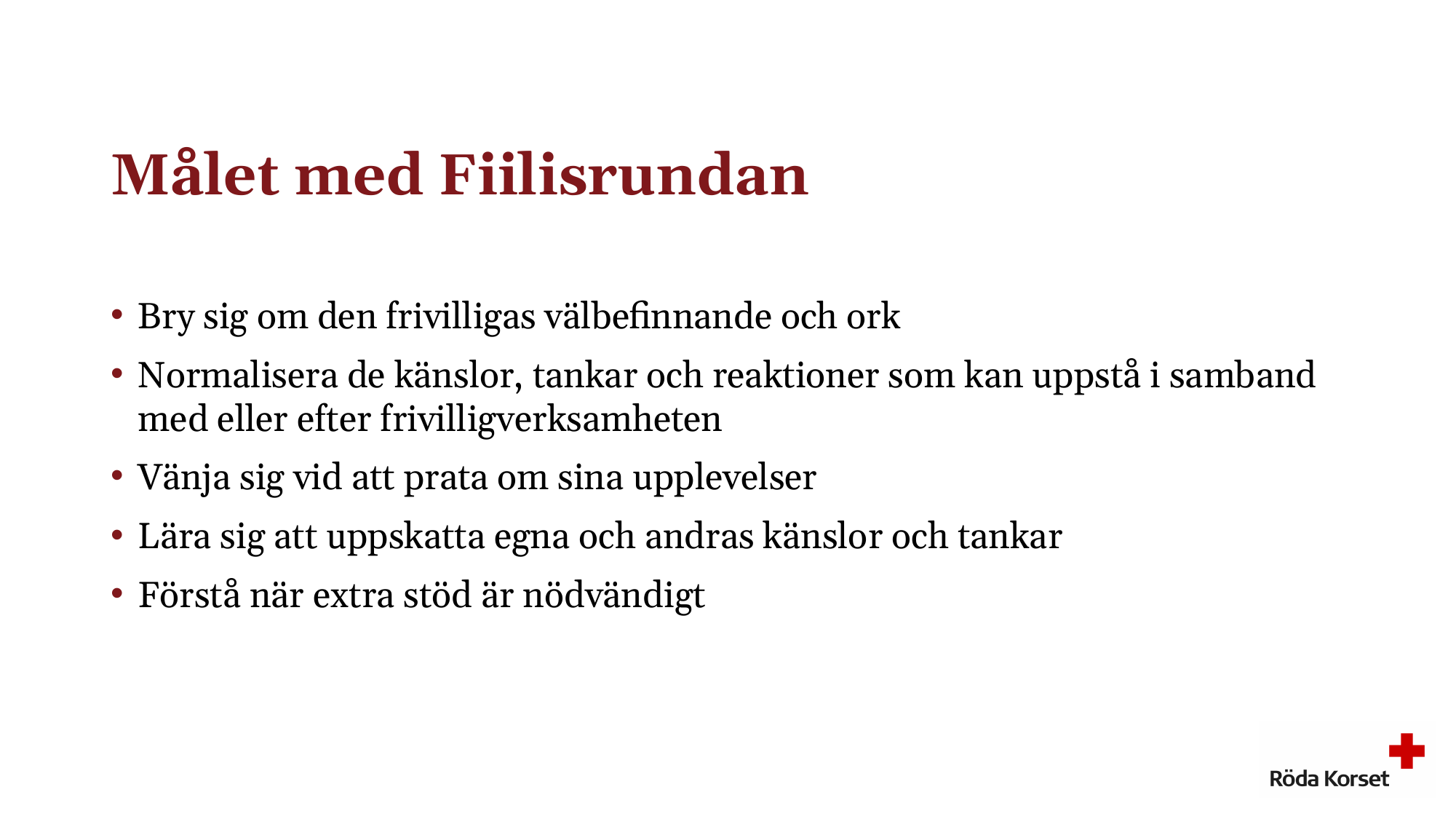

# Målet med Fiilisrundan
Bry sig om den frivilligas välbefinnande och ork
Normalisera de känslor, tankar och reaktioner som kan uppstå i samband med eller efter frivilligverksamheten
Vänja sig vid att prata om sina upplevelser
Lära sig att uppskatta egna och andras känslor och tankar
Förstå när extra stöd är nödvändigt